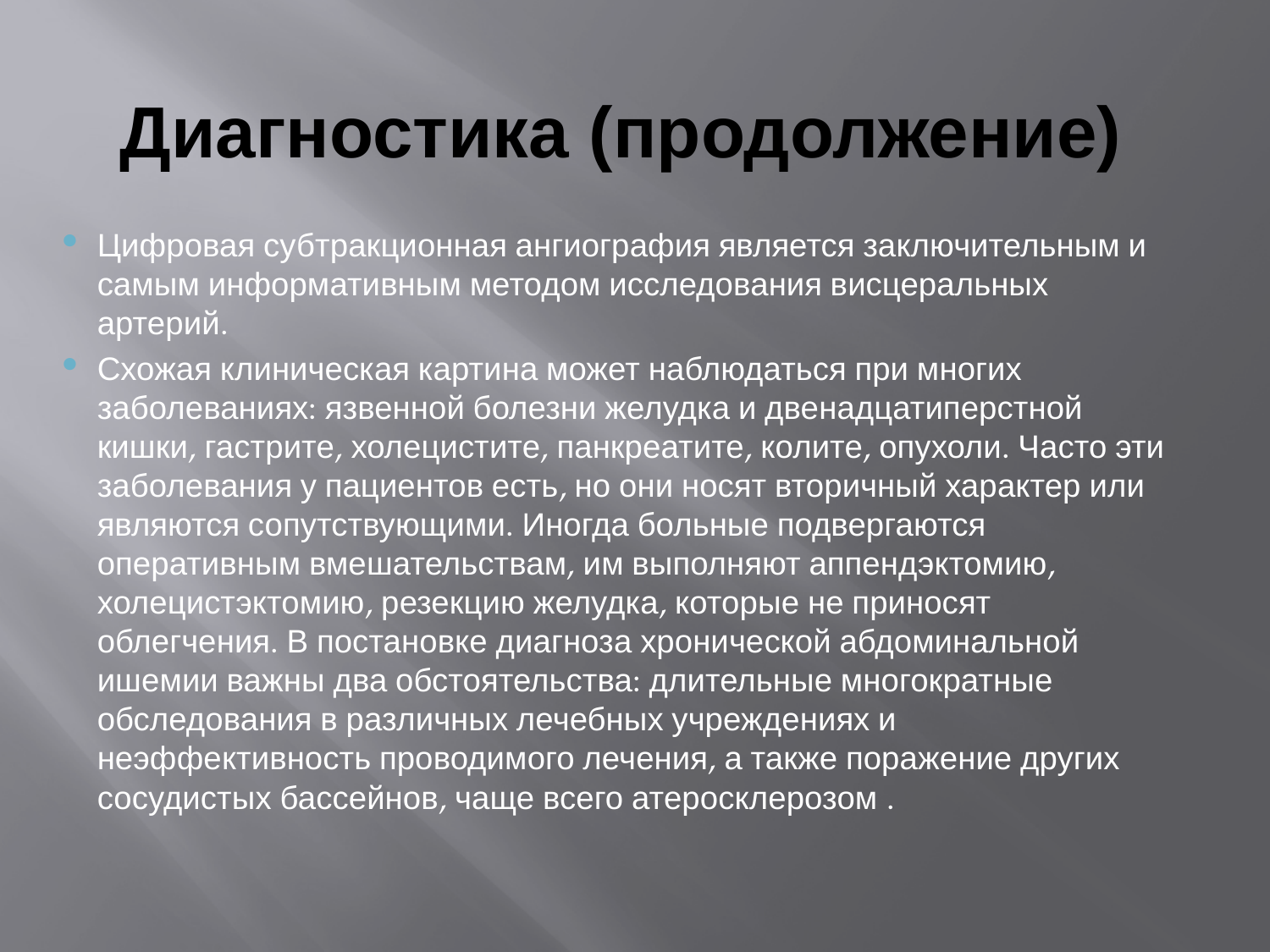

# Диагностика (продолжение)
Цифровая субтракционная ангиография является заключительным и самым информативным методом исследования висцеральных артерий.
Схожая клиническая картина может наблюдаться при многих заболеваниях: язвенной болезни желудка и двенадцатиперстной кишки, гастрите, холецистите, панкреатите, колите, опухоли. Часто эти заболевания у пациентов есть, но они носят вторичный характер или являются сопутствующими. Иногда больные подвергаются оперативным вмешательствам, им выполняют аппендэктомию, холецистэктомию, резекцию желудка, которые не приносят облегчения. В постановке диагноза хронической абдоминальной ишемии важны два обстоятельства: длительные многократные обследования в различных лечебных учреждениях и неэффективность проводимого лечения, а также поражение других сосудистых бассейнов, чаще всего атеросклерозом .